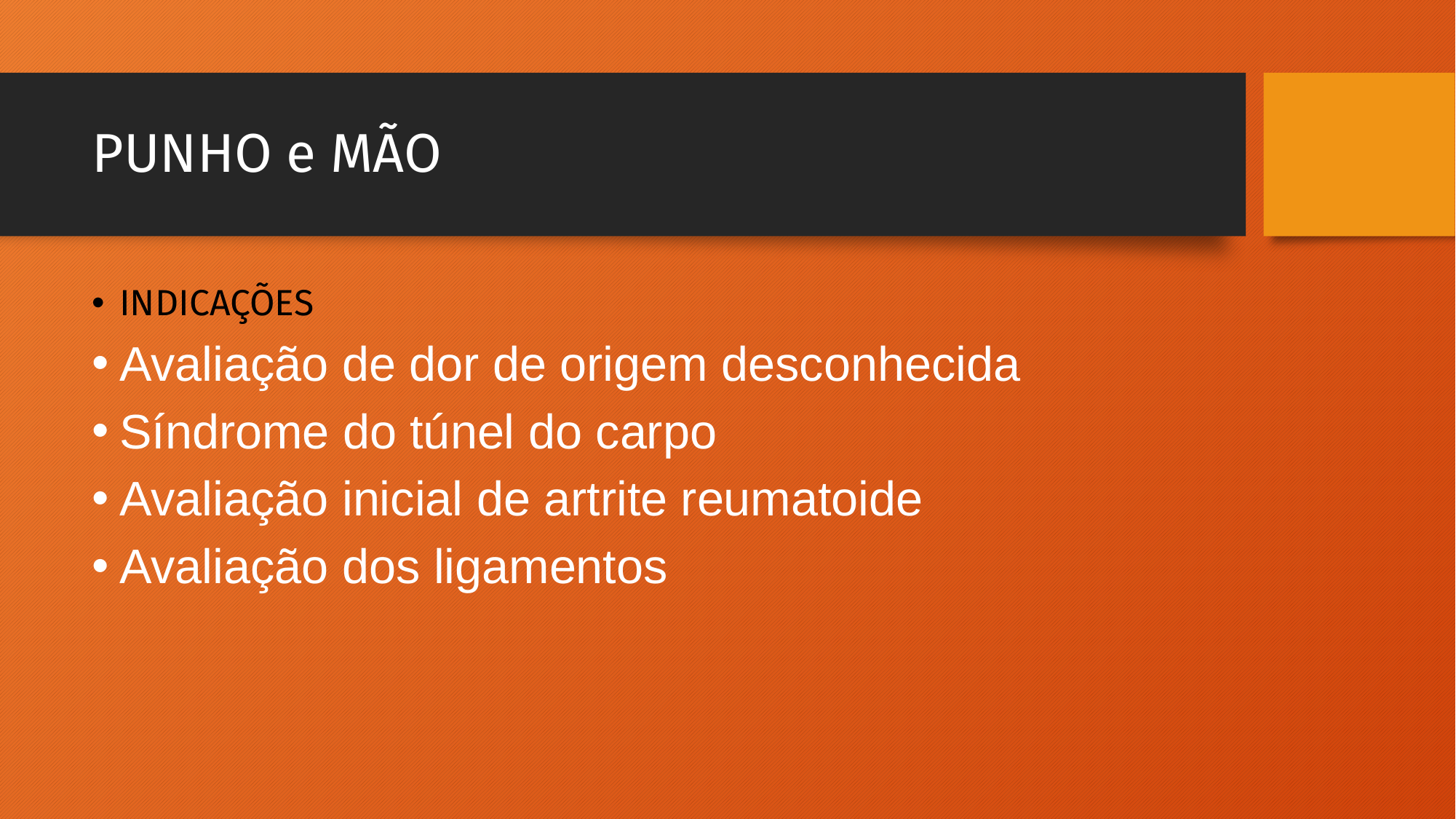

# PUNHO e MÃO
INDICAÇÕES
Avaliação de dor de origem desconhecida
Síndrome do túnel do carpo
Avaliação inicial de artrite reumatoide
Avaliação dos ligamentos